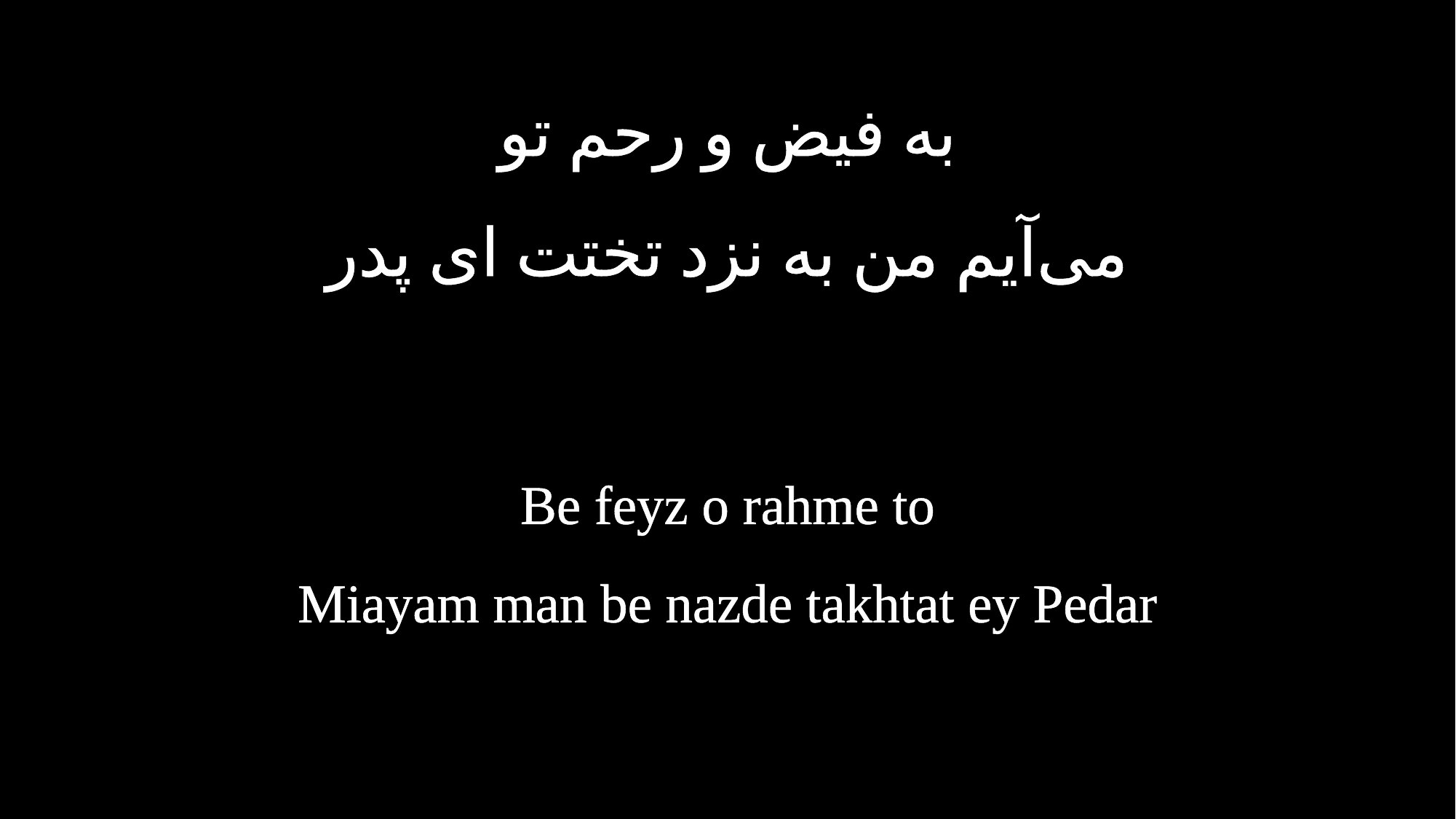

به فیض و رحم تو
می‌آیم من به نزد تختت ای پدر

Be feyz o rahme to
Miayam man be nazde takhtat ey Pedar